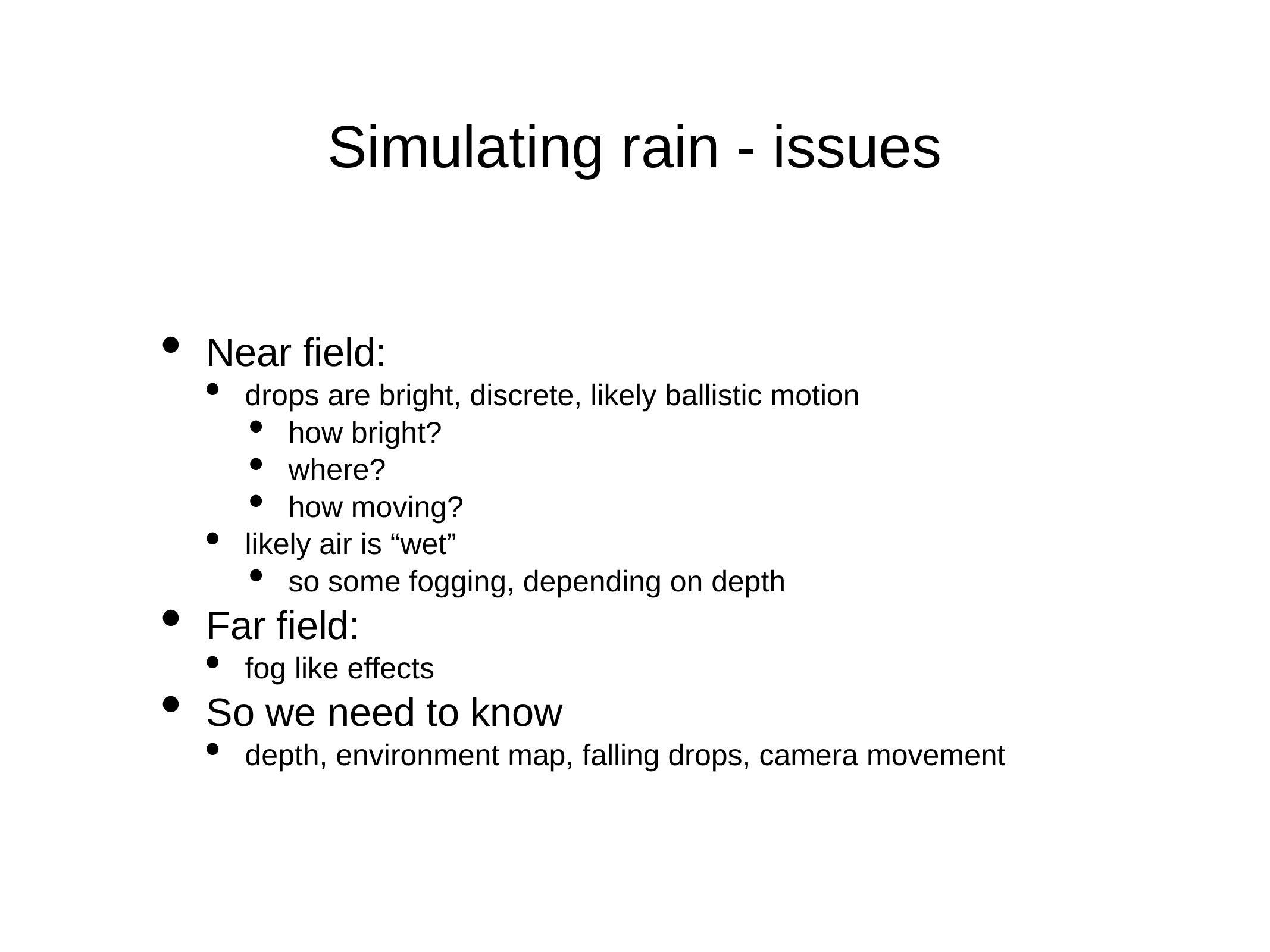

# Simulating rain - issues
Near field:
drops are bright, discrete, likely ballistic motion
how bright?
where?
how moving?
likely air is “wet”
so some fogging, depending on depth
Far field:
fog like effects
So we need to know
depth, environment map, falling drops, camera movement